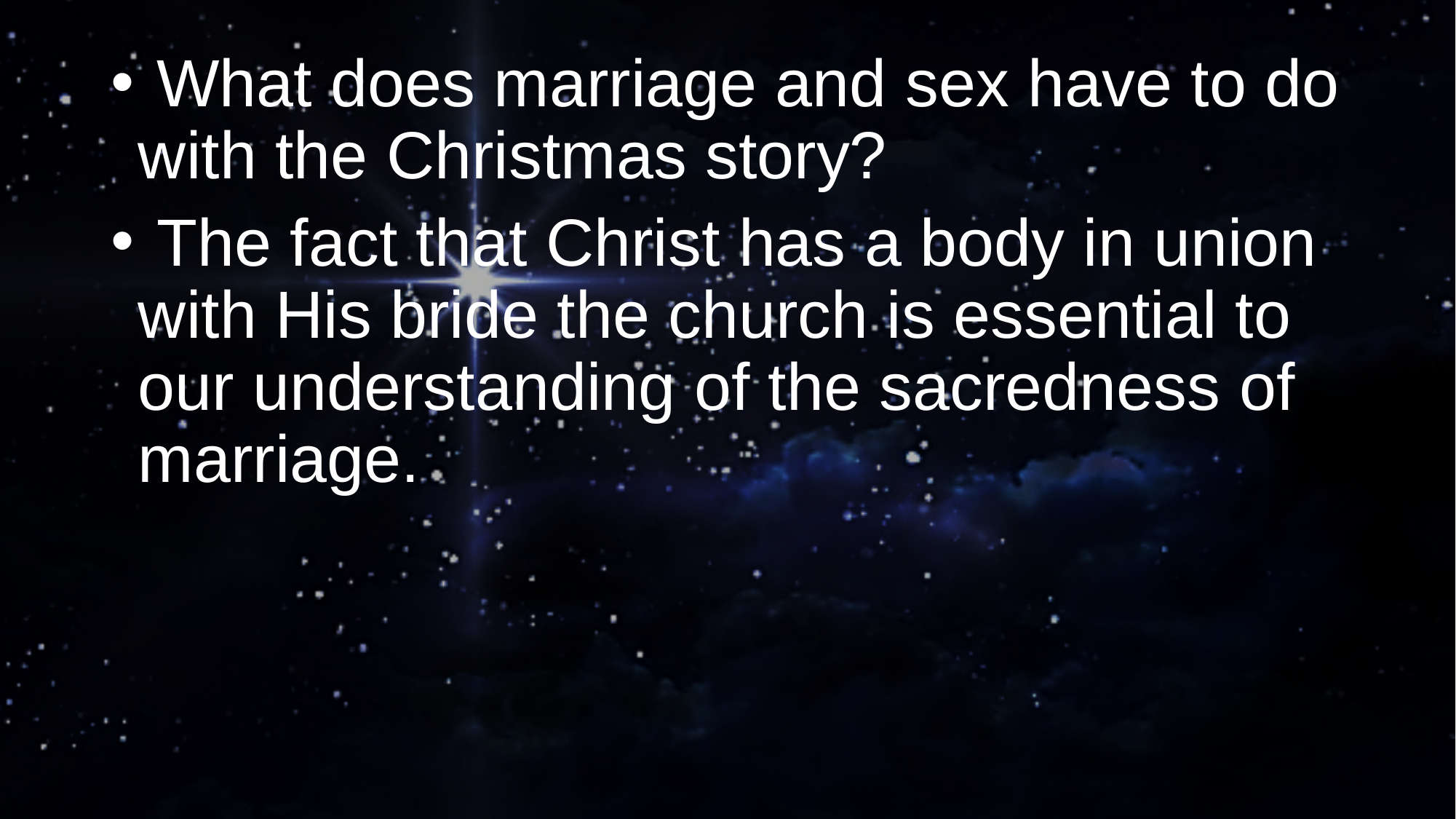

What does marriage and sex have to do with the Christmas story?
 The fact that Christ has a body in union with His bride the church is essential to our understanding of the sacredness of marriage.